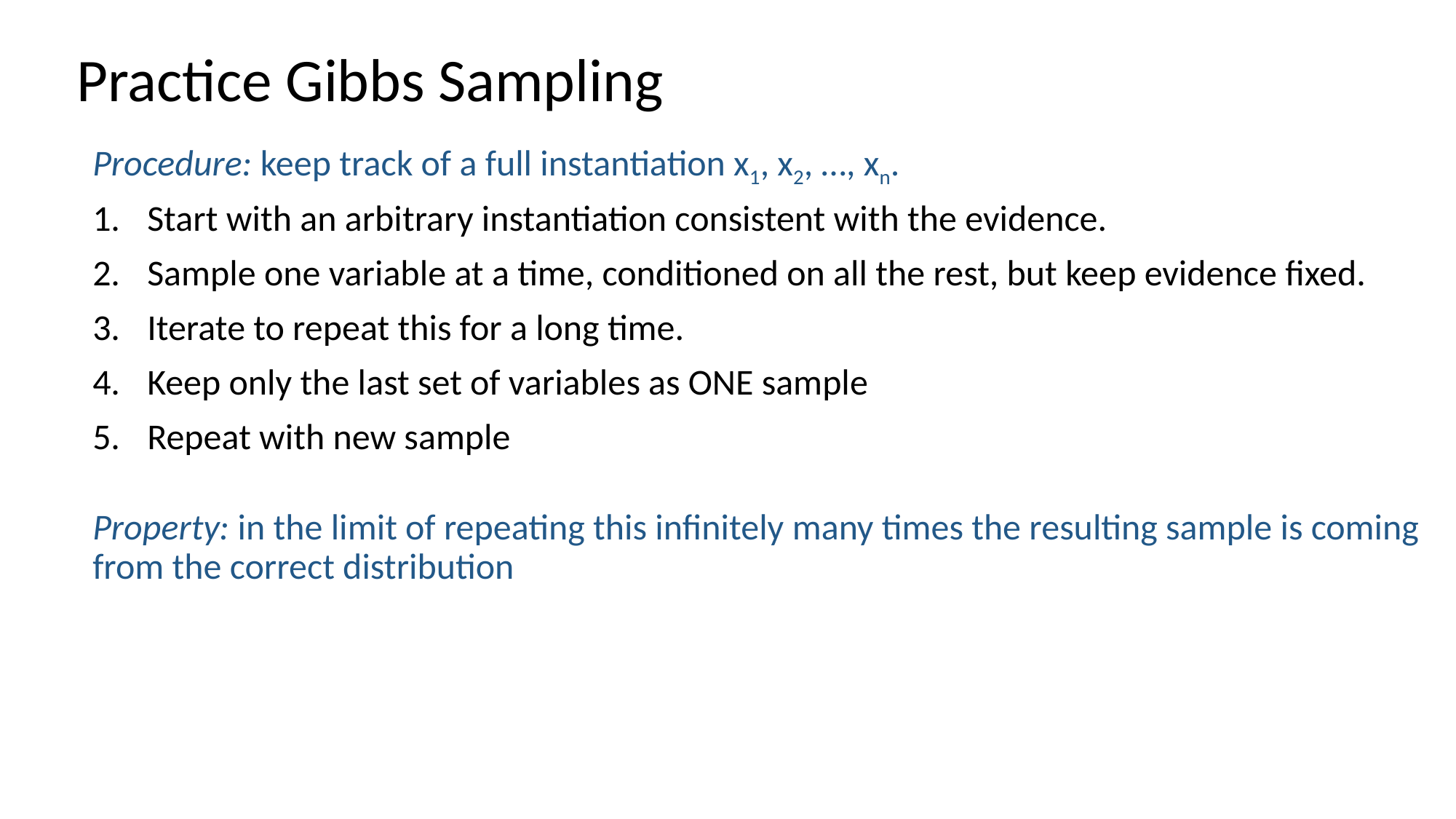

# Practice Gibbs Sampling
Procedure: keep track of a full instantiation x1, x2, …, xn.
Start with an arbitrary instantiation consistent with the evidence.
Sample one variable at a time, conditioned on all the rest, but keep evidence fixed.
Iterate to repeat this for a long time.
Keep only the last set of variables as ONE sample
Repeat with new sample

Property: in the limit of repeating this infinitely many times the resulting sample is coming from the correct distribution